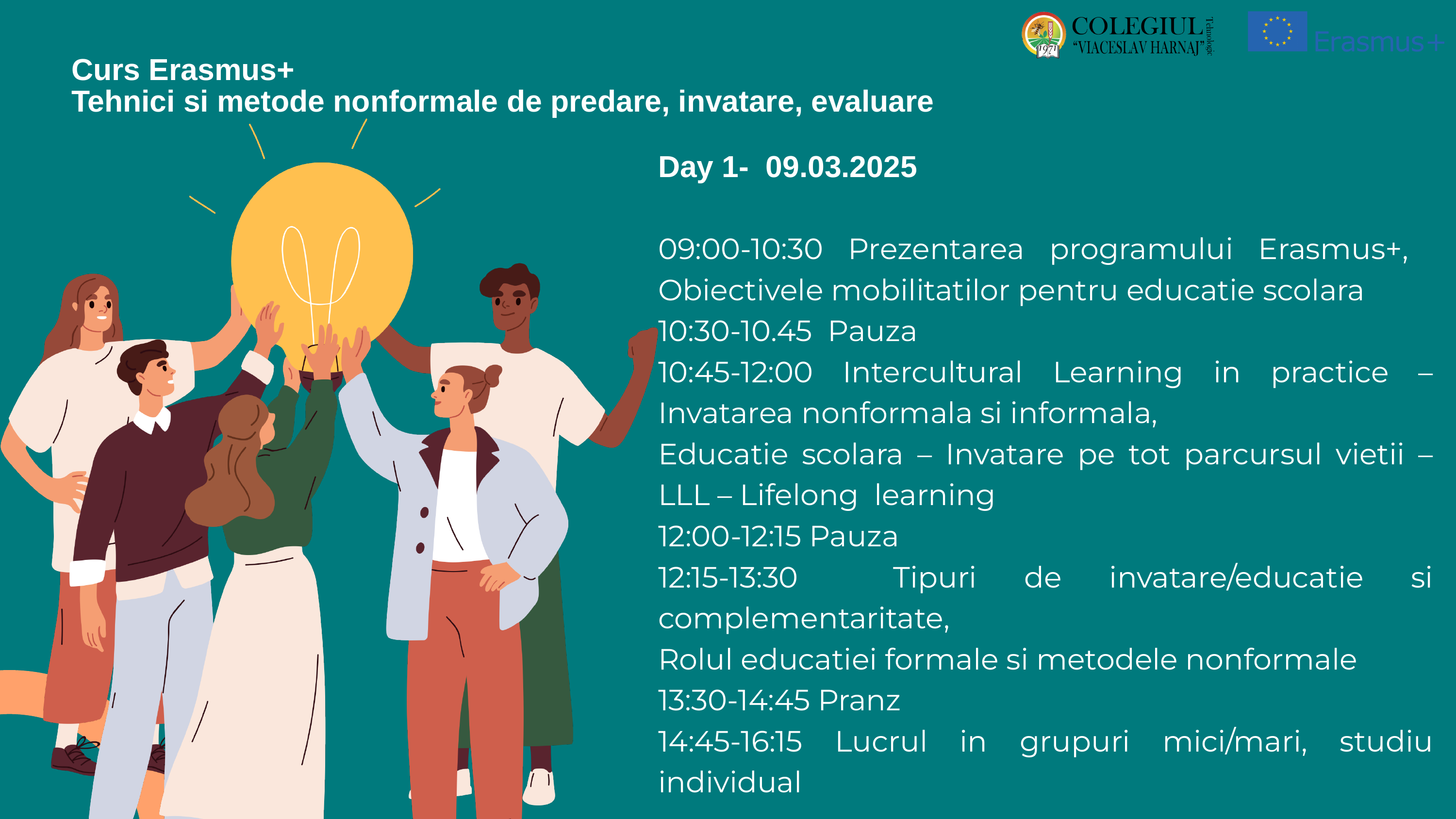

Curs Erasmus+
Tehnici si metode nonformale de predare, invatare, evaluare

Day 1-  09.03.2025

09:00-10:30 Prezentarea programului Erasmus+,  Obiectivele mobilitatilor pentru educatie scolara
10:30-10.45  Pauza
10:45-12:00 Intercultural Learning in practice – Invatarea nonformala si informala,
Educatie scolara – Invatare pe tot parcursul vietii – LLL – Lifelong  learning
12:00-12:15 Pauza
12:15-13:30  Tipuri de invatare/educatie si complementaritate,
Rolul educatiei formale si metodele nonformale
13:30-14:45 Pranz
14:45-16:15 Lucrul in grupuri mici/mari, studiu individual